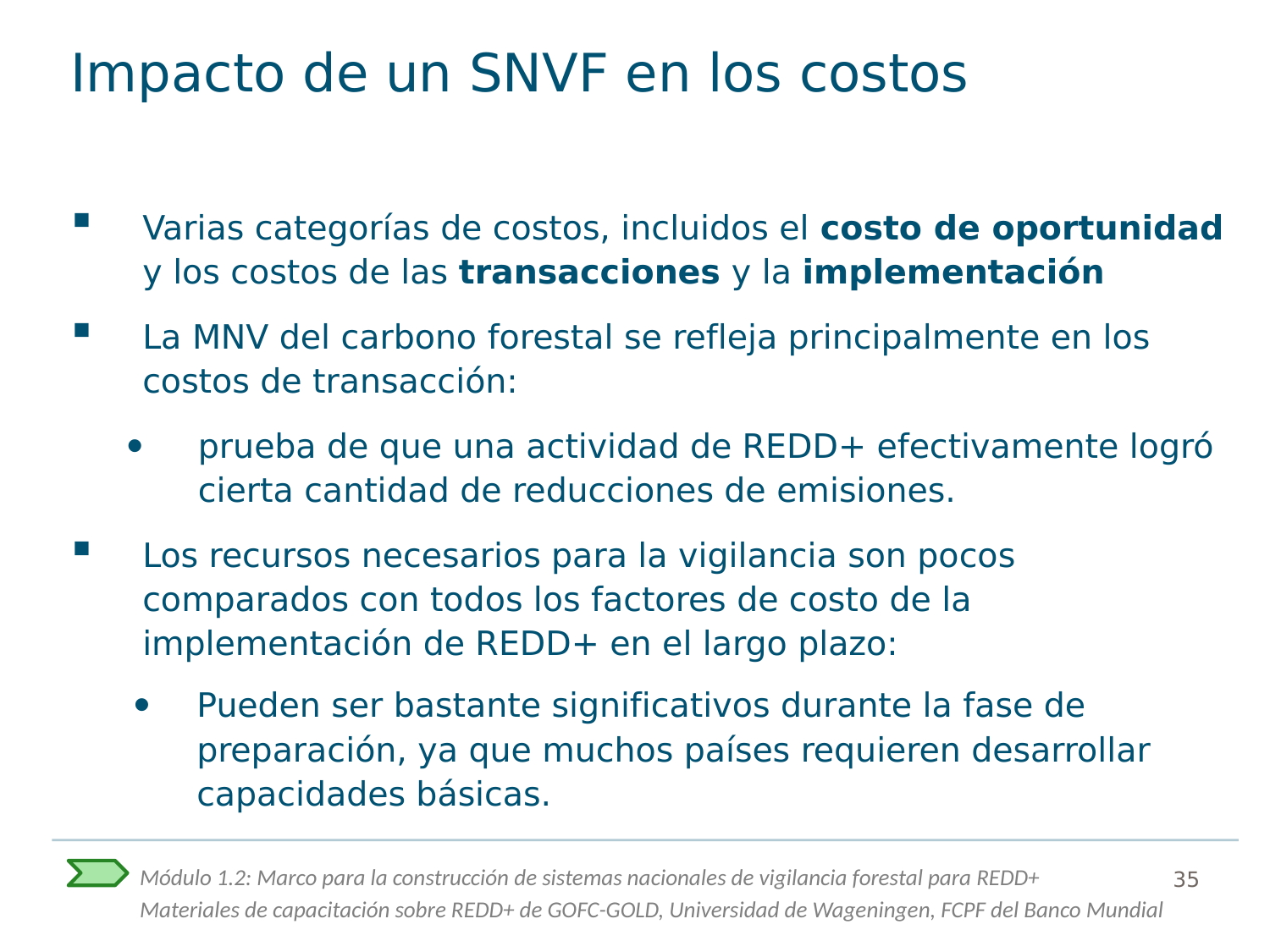

# Impacto de un SNVF en los costos
Varias categorías de costos, incluidos el costo de oportunidad y los costos de las transacciones y la implementación
La MNV del carbono forestal se refleja principalmente en los costos de transacción:
prueba de que una actividad de REDD+ efectivamente logró cierta cantidad de reducciones de emisiones.
Los recursos necesarios para la vigilancia son pocos comparados con todos los factores de costo de la implementación de REDD+ en el largo plazo:
Pueden ser bastante significativos durante la fase de preparación, ya que muchos países requieren desarrollar capacidades básicas.